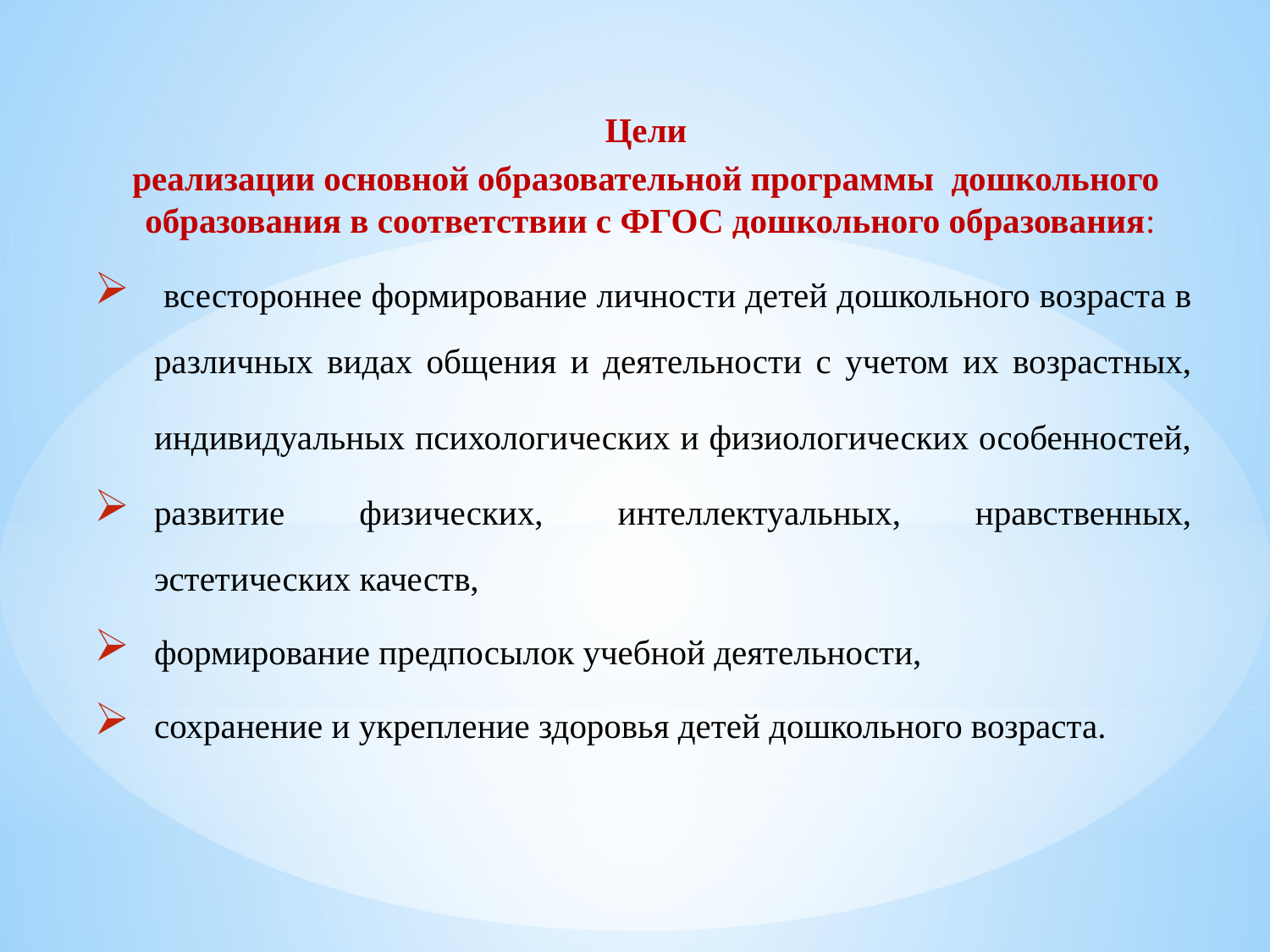

Цели
реализации основной образовательной программы  дошкольного  образования в соответствии с ФГОС дошкольного образования:
 всестороннее формирование личности детей дошкольного возраста в различных видах общения и деятельности с учетом их возрастных, индивидуальных психологических и физиологических особенностей,
развитие физических, интеллектуальных, нравственных, эстетических качеств,
формирование предпосылок учебной деятельности,
сохранение и укрепление здоровья детей дошкольного возраста.